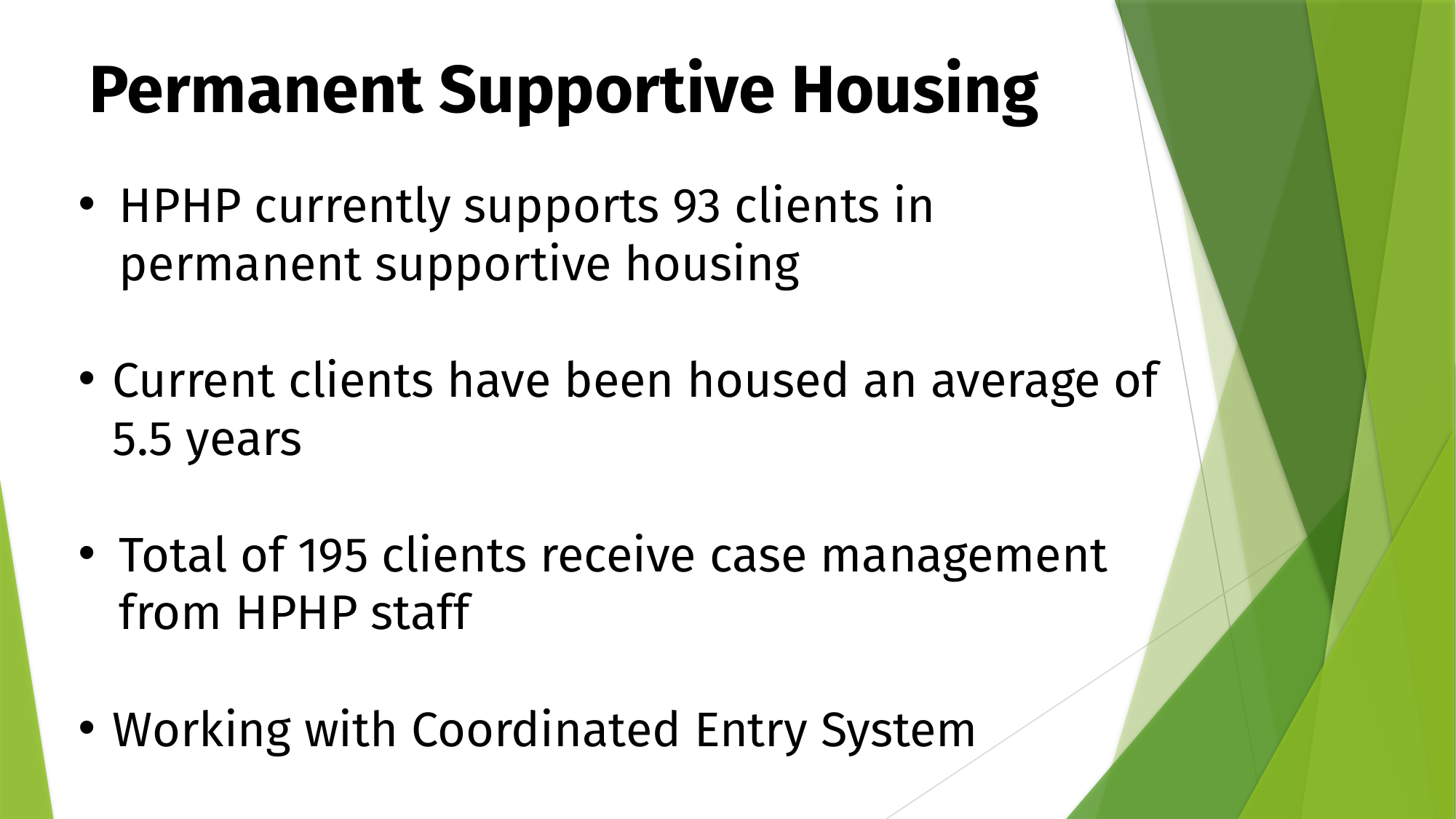

Permanent Supportive Housing
HPHP currently supports 93 clients in permanent supportive housing

Current clients have been housed an average of 5.5 years

Total of 195 clients receive case management from HPHP staff

Working with Coordinated Entry System